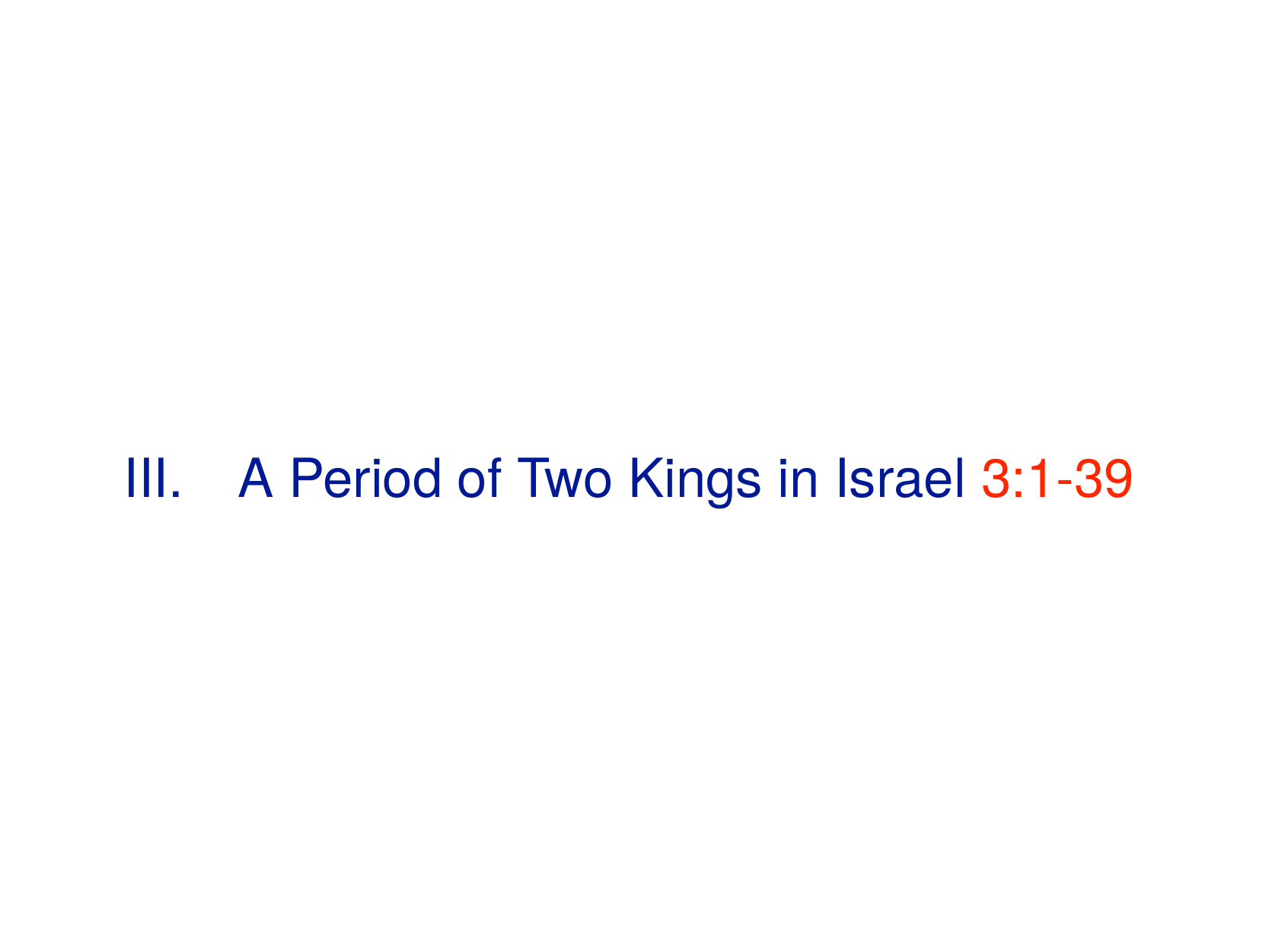

# III.	A Period of Two Kings in Israel 3:1-39